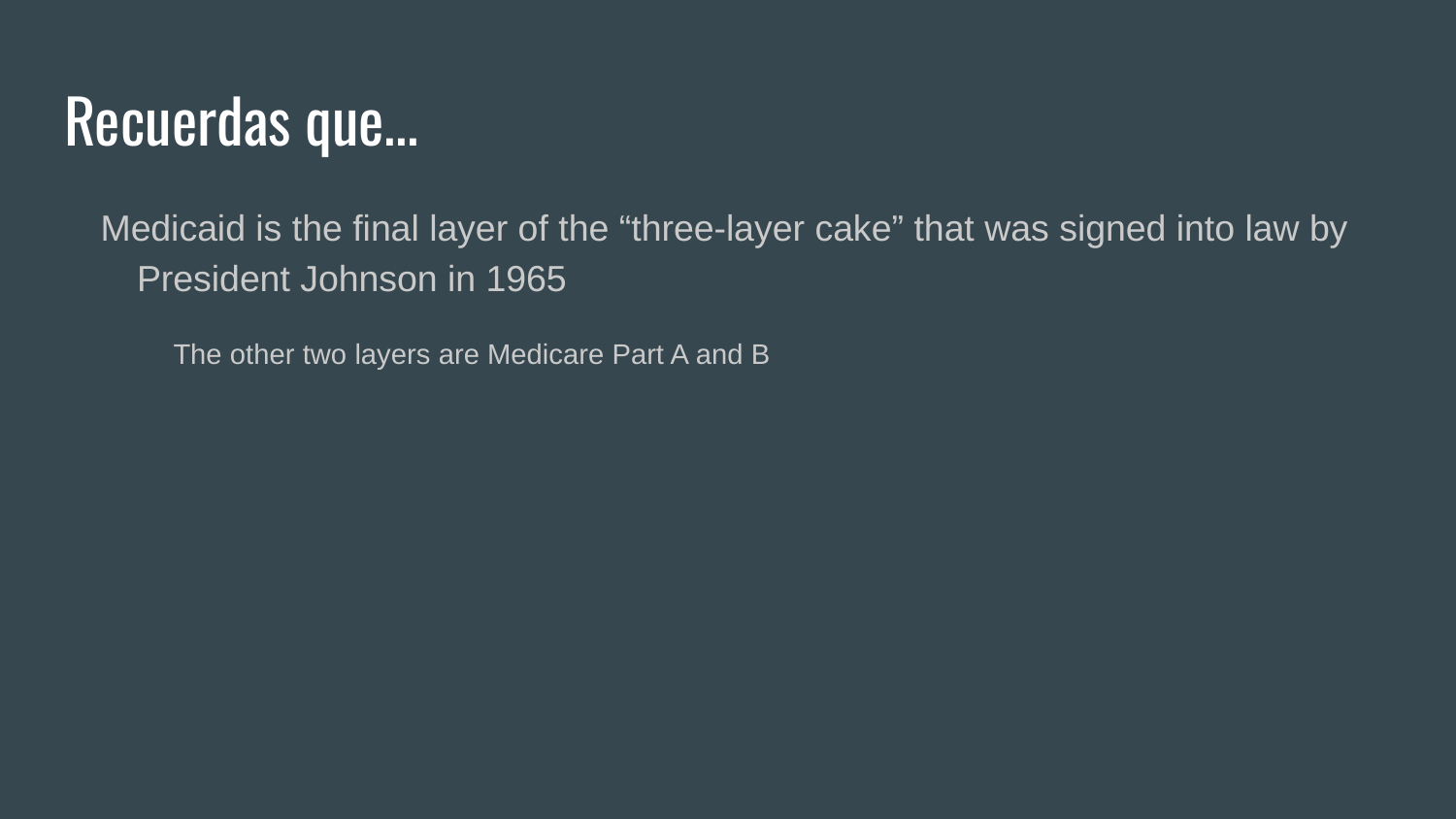

# Recuerdas que...
Medicaid is the final layer of the “three-layer cake” that was signed into law by President Johnson in 1965
The other two layers are Medicare Part A and B